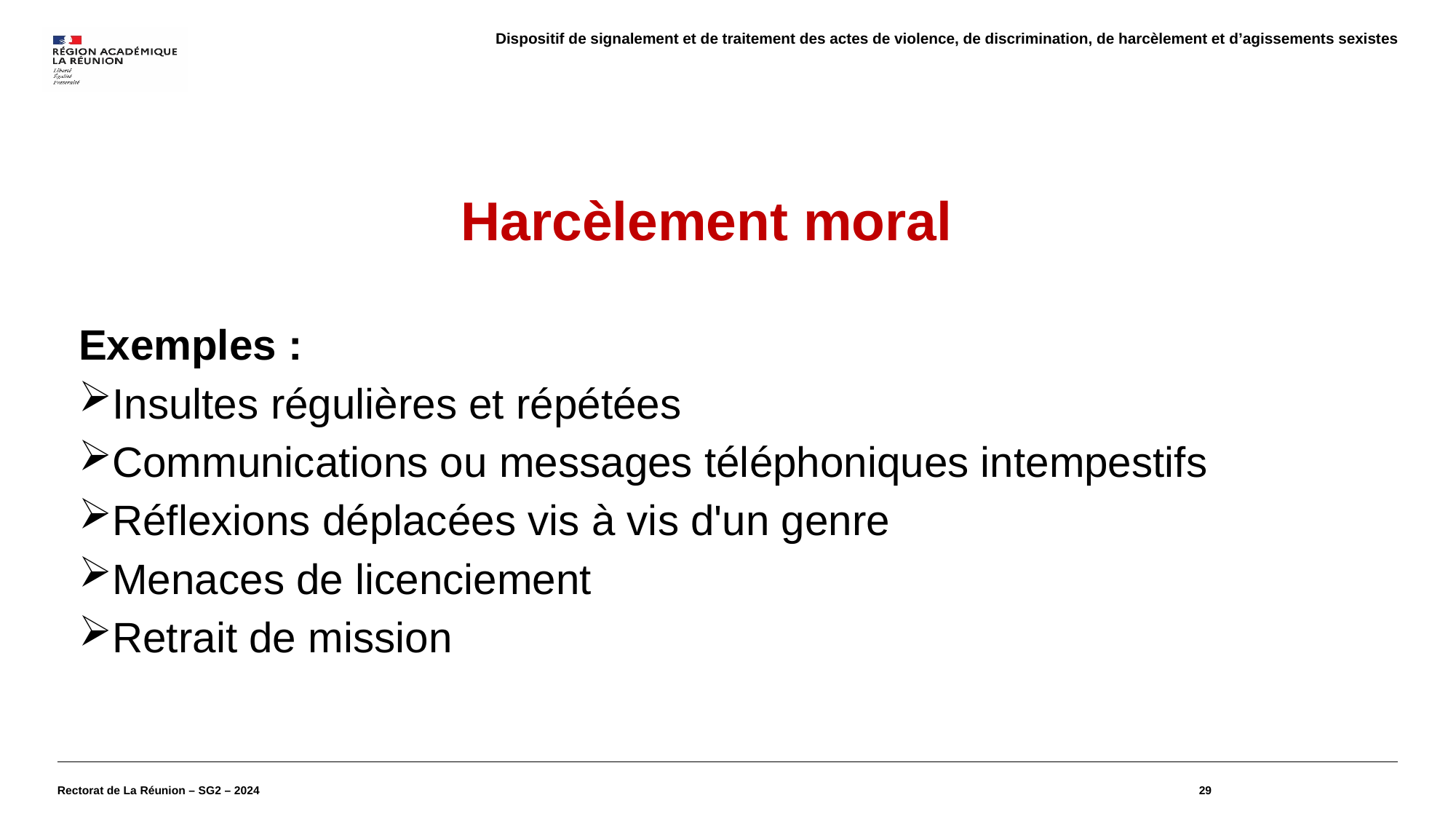

Dispositif de signalement et de traitement des actes de violence, de discrimination, de harcèlement et d’agissements sexistes
Harcèlement moral

Exemples :
Insultes régulières et répétées
Communications ou messages téléphoniques intempestifs
Réflexions déplacées vis à vis d'un genre
Menaces de licenciement
Retrait de mission

Rectorat de La Réunion – SG2 – 2024
29